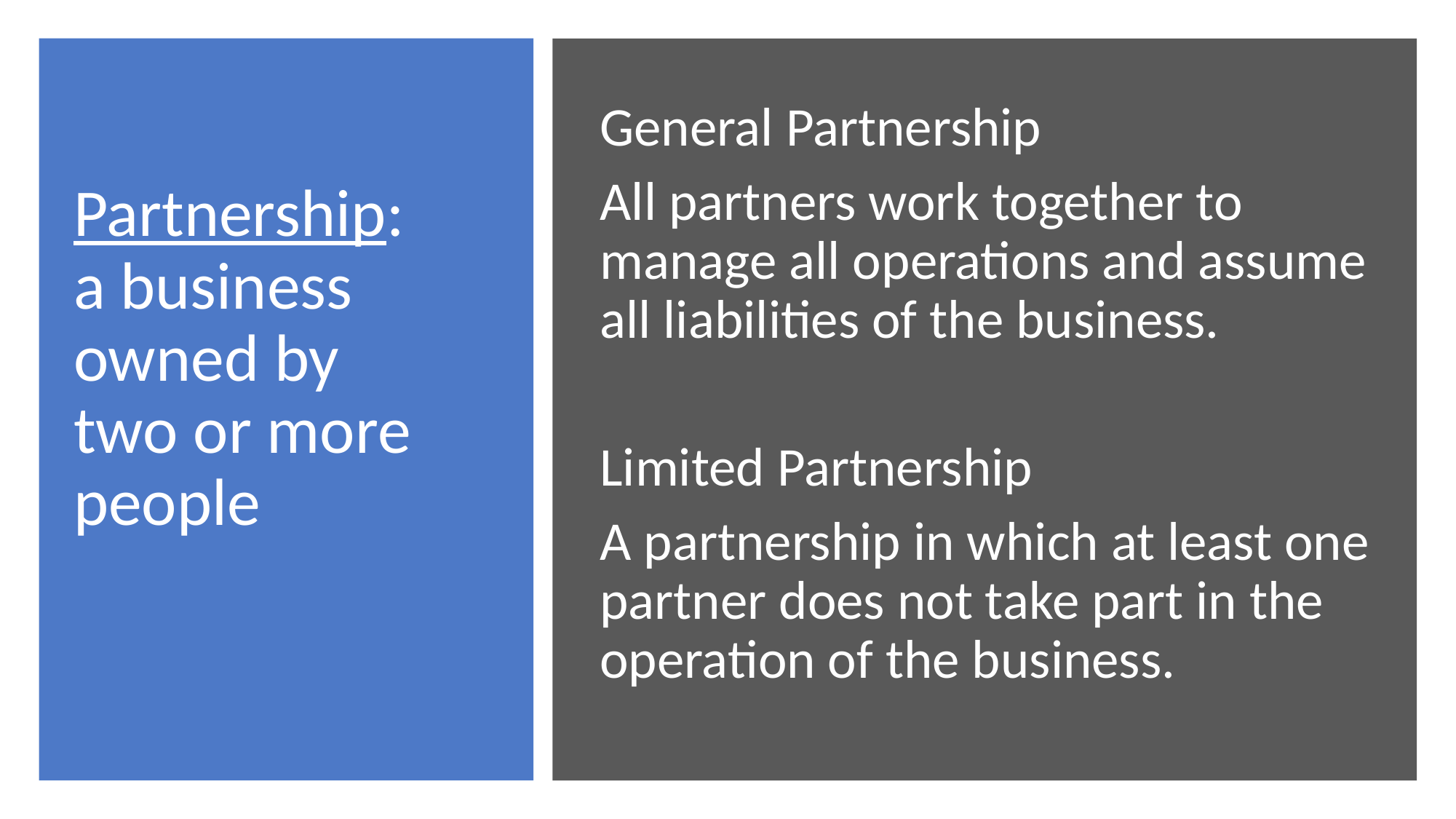

# Partnership: a business owned by two or more people
General Partnership
All partners work together to manage all operations and assume all liabilities of the business.

Limited Partnership
A partnership in which at least one partner does not take part in the operation of the business.